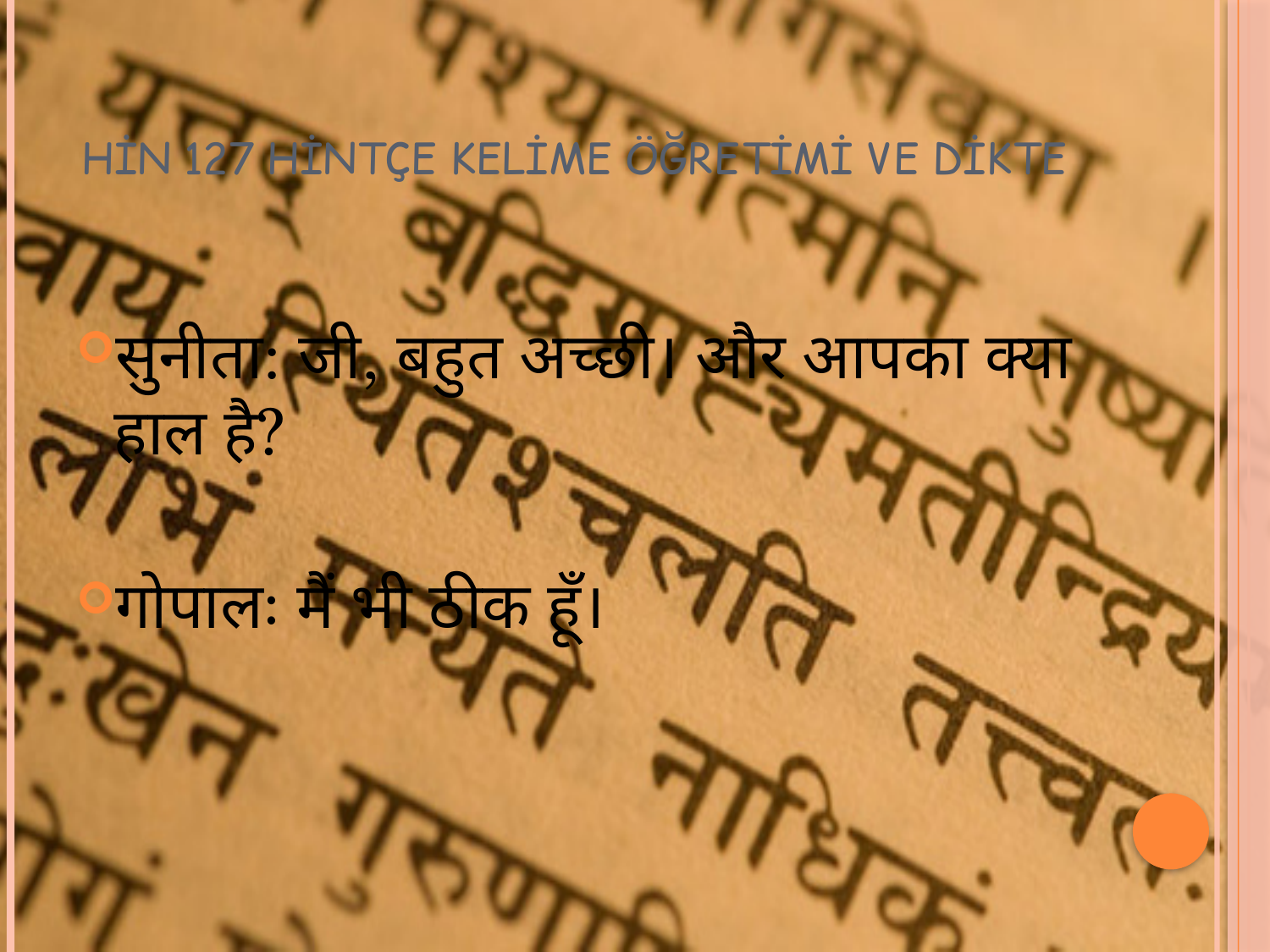

# HİN 127 HİNTÇE KELİME ÖĞRETİMİ VE DİKTE

सुनीता: जी, बहुत अच्छी। और आपका क्या हाल है?

गोपालः मैं भी ठीक हूँ।